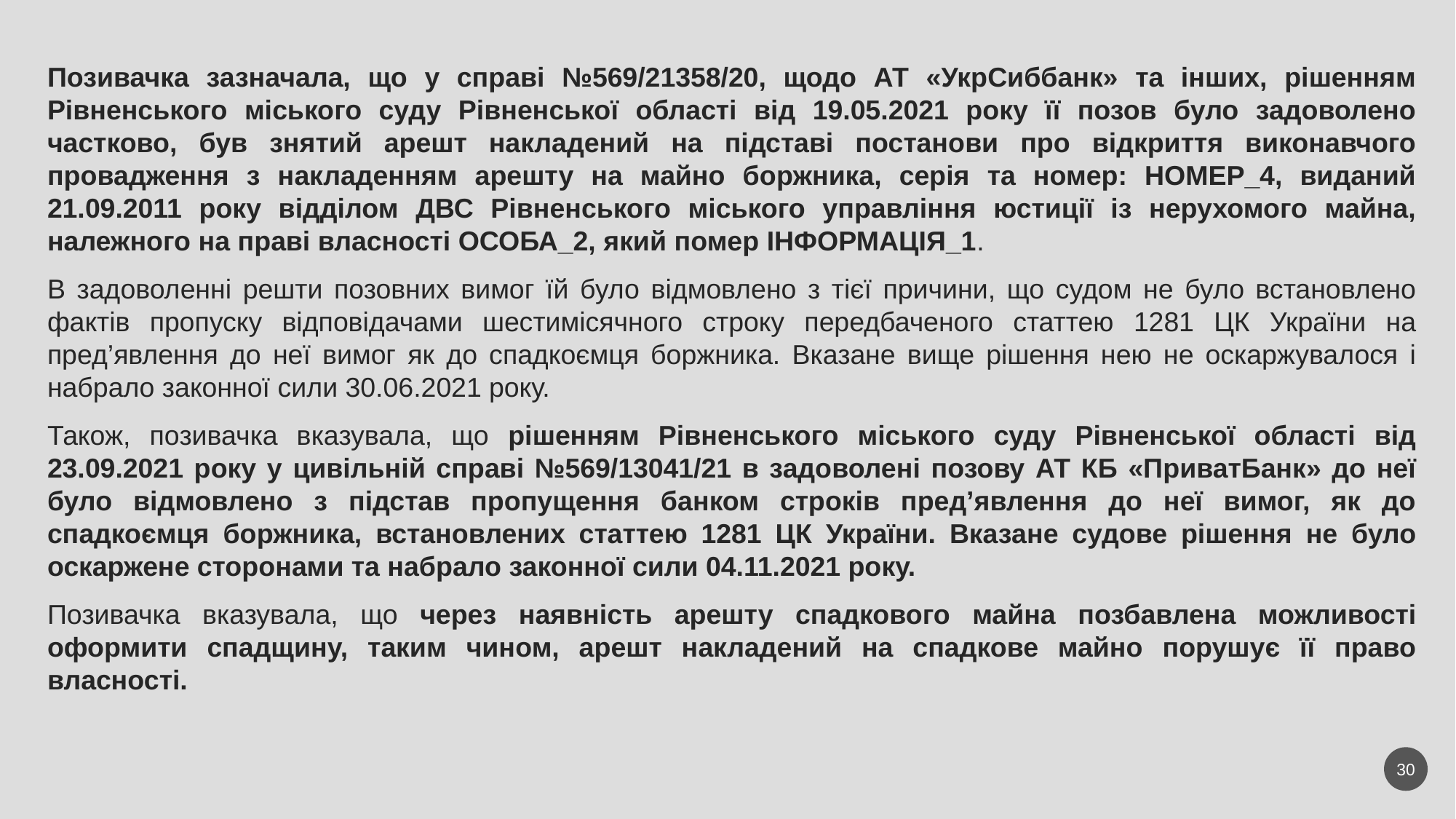

Позивачка зазначала, що у справі №569/21358/20, щодо АТ «УкрСиббанк» та інших, рішенням Рівненського міського суду Рівненської області від 19.05.2021 року її позов було задоволено частково, був знятий арешт накладений на підставі постанови про відкриття виконавчого провадження з накладенням арешту на майно боржника, серія та номер: НОМЕР_4, виданий 21.09.2011 року відділом ДВС Рівненського міського управління юстиції із нерухомого майна, належного на праві власності ОСОБА_2, який помер ІНФОРМАЦІЯ_1.
В задоволенні решти позовних вимог їй було відмовлено з тієї причини, що судом не було встановлено фактів пропуску відповідачами шестимісячного строку передбаченого статтею 1281 ЦК України на пред’явлення до неї вимог як до спадкоємця боржника. Вказане вище рішення нею не оскаржувалося і набрало законної сили 30.06.2021 року.
Також, позивачка вказувала, що рішенням Рівненського міського суду Рівненської області від 23.09.2021 року у цивільній справі №569/13041/21 в задоволені позову АТ КБ «ПриватБанк» до неї було відмовлено з підстав пропущення банком строків пред’явлення до неї вимог, як до спадкоємця боржника, встановлених статтею 1281 ЦК України. Вказане судове рішення не було оскаржене сторонами та набрало законної сили 04.11.2021 року.
Позивачка вказувала, що через наявність арешту спадкового майна позбавлена можливості оформити спадщину, таким чином, арешт накладений на спадкове майно порушує її право власності.
30